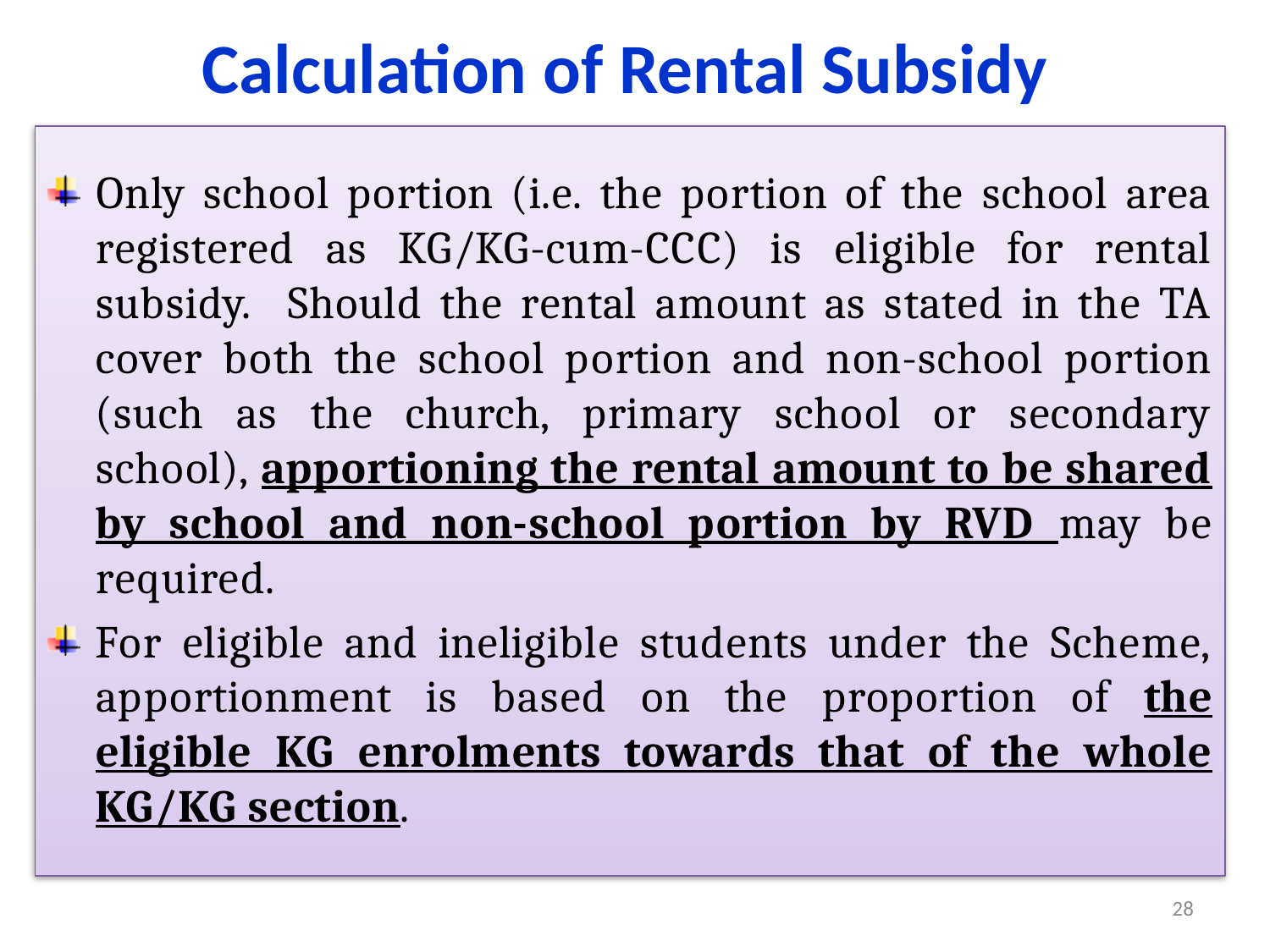

Calculation of Rental Subsidy

Only school portion (i.e. the portion of the school area registered as KG/KG-cum-CCC) is eligible for rental subsidy.  Should the rental amount as stated in the TA cover both the school portion and non-school portion (such as the church, primary school or secondary school), apportioning the rental amount to be shared by school and non-school portion by RVD may be required.
For eligible and ineligible students under the Scheme, apportionment is based on the proportion of the eligible KG enrolments towards that of the whole KG/KG section.
28